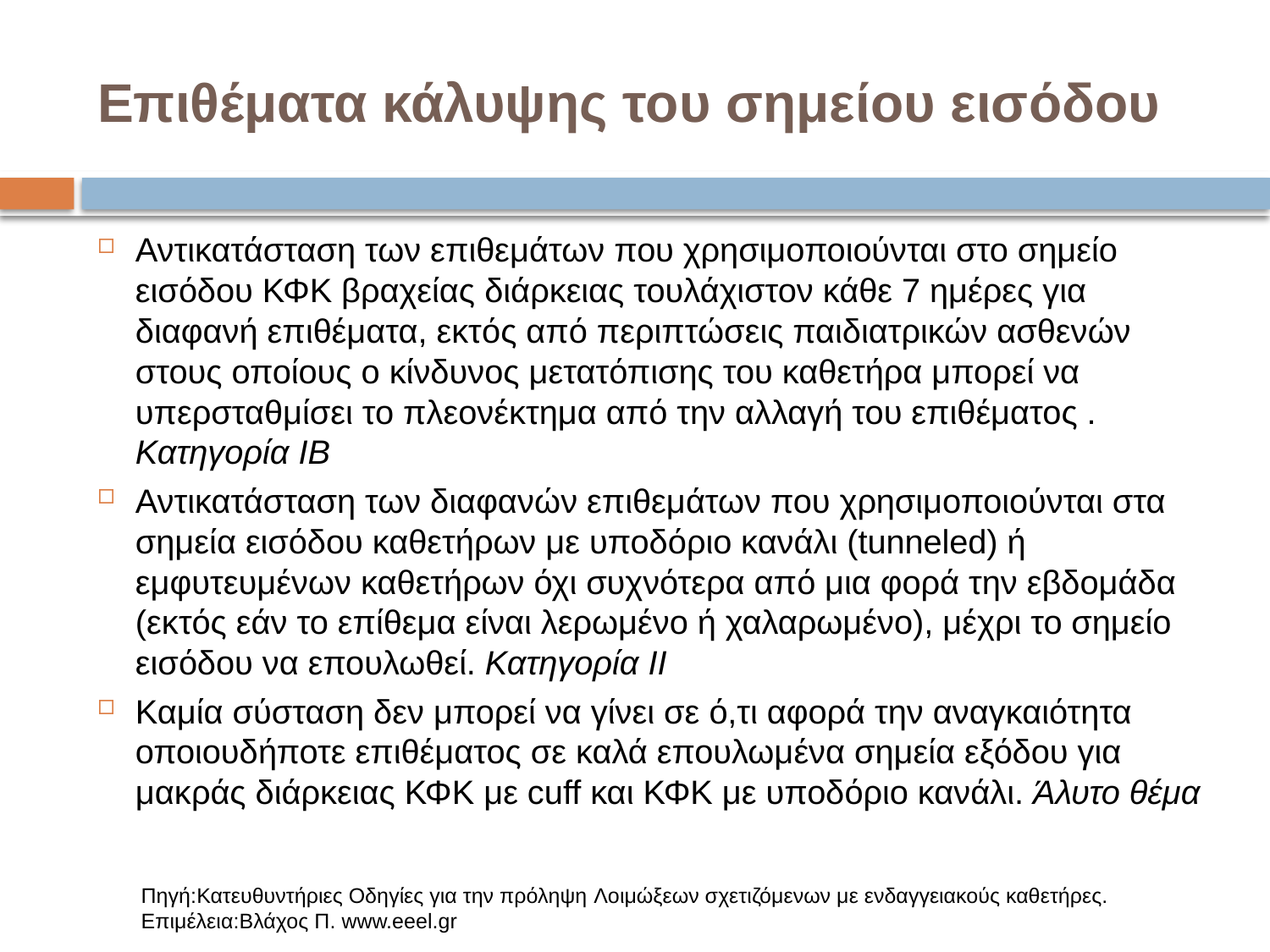

# Επιθέματα κάλυψης του σημείου εισόδου
Αντικατάσταση των επιθεμάτων που χρησιμοποιούνται στο σημείο εισόδου ΚΦΚ βραχείας διάρκειας τουλάχιστον κάθε 7 ημέρες για διαφανή επιθέματα, εκτός από περιπτώσεις παιδιατρικών ασθενών στους οποίους ο κίνδυνος μετατόπισης του καθετήρα μπορεί να υπερσταθμίσει το πλεονέκτημα από την αλλαγή του επιθέματος . Κατηγορία ΙΒ
Αντικατάσταση των διαφανών επιθεμάτων που χρησιμοποιούνται στα σημεία εισόδου καθετήρων με υποδόριο κανάλι (tunneled) ή εμφυτευμένων καθετήρων όχι συχνότερα από μια φορά την εβδομάδα (εκτός εάν το επίθεμα είναι λερωμένο ή χαλαρωμένο), μέχρι το σημείο εισόδου να επουλωθεί. Κατηγορία ΙΙ
Καμία σύσταση δεν μπορεί να γίνει σε ό,τι αφορά την αναγκαιότητα οποιουδήποτε επιθέματος σε καλά επουλωμένα σημεία εξόδου για μακράς διάρκειας ΚΦΚ με cuff και ΚΦΚ με υποδόριο κανάλι. Άλυτο θέμα

Πηγή:Κατευθυντήριες Οδηγίες για την πρόληψη Λοιμώξεων σχετιζόμενων με ενδαγγειακούς καθετήρες. Επιμέλεια:Βλάχος Π. www.eeel.gr